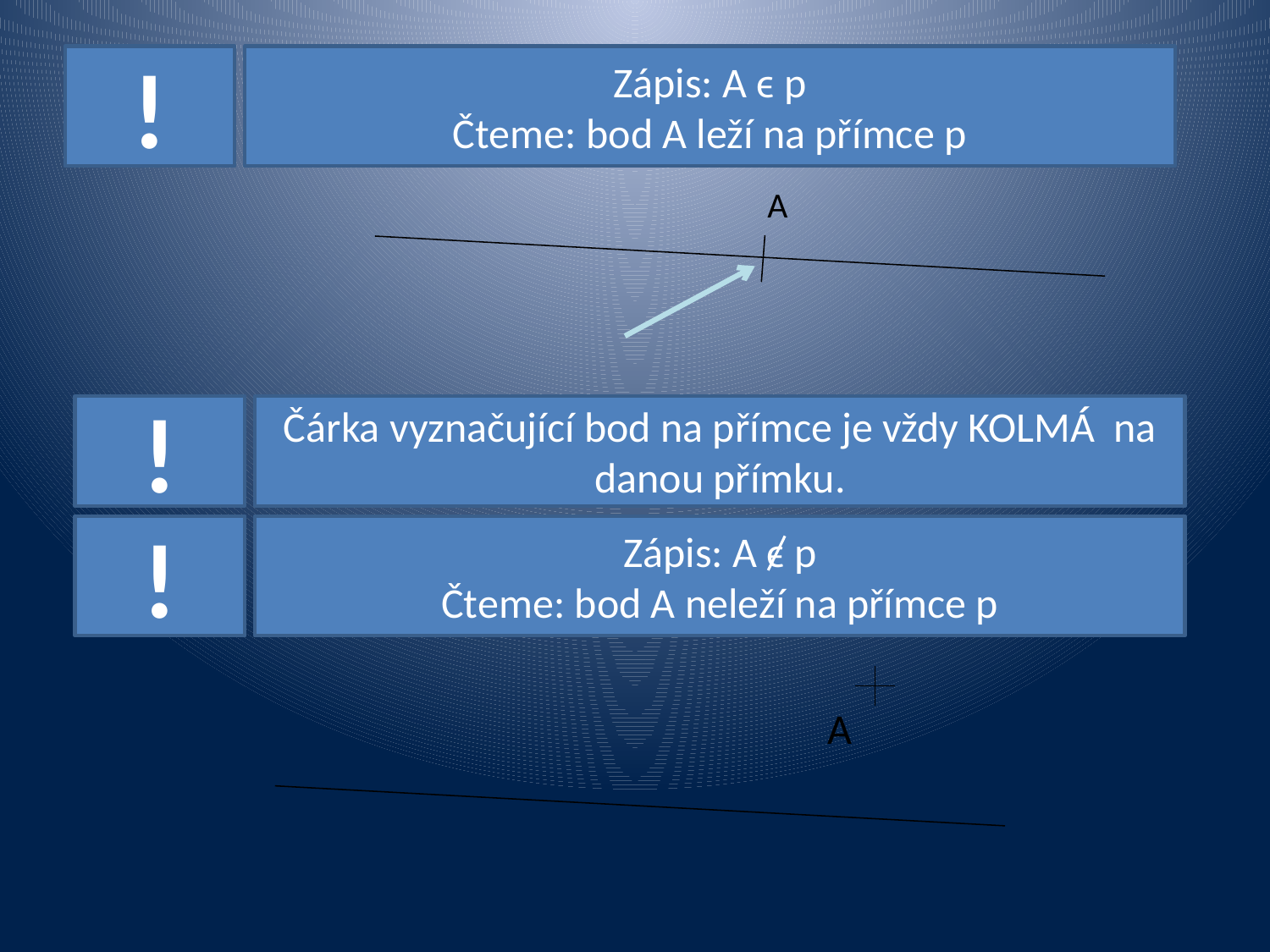

!
Zápis: A ϵ p
Čteme: bod A leží na přímce p
A
!
Čárka vyznačující bod na přímce je vždy KOLMÁ  na danou přímku.
!
Zápis: A ϵ p
Čteme: bod A neleží na přímce p
A